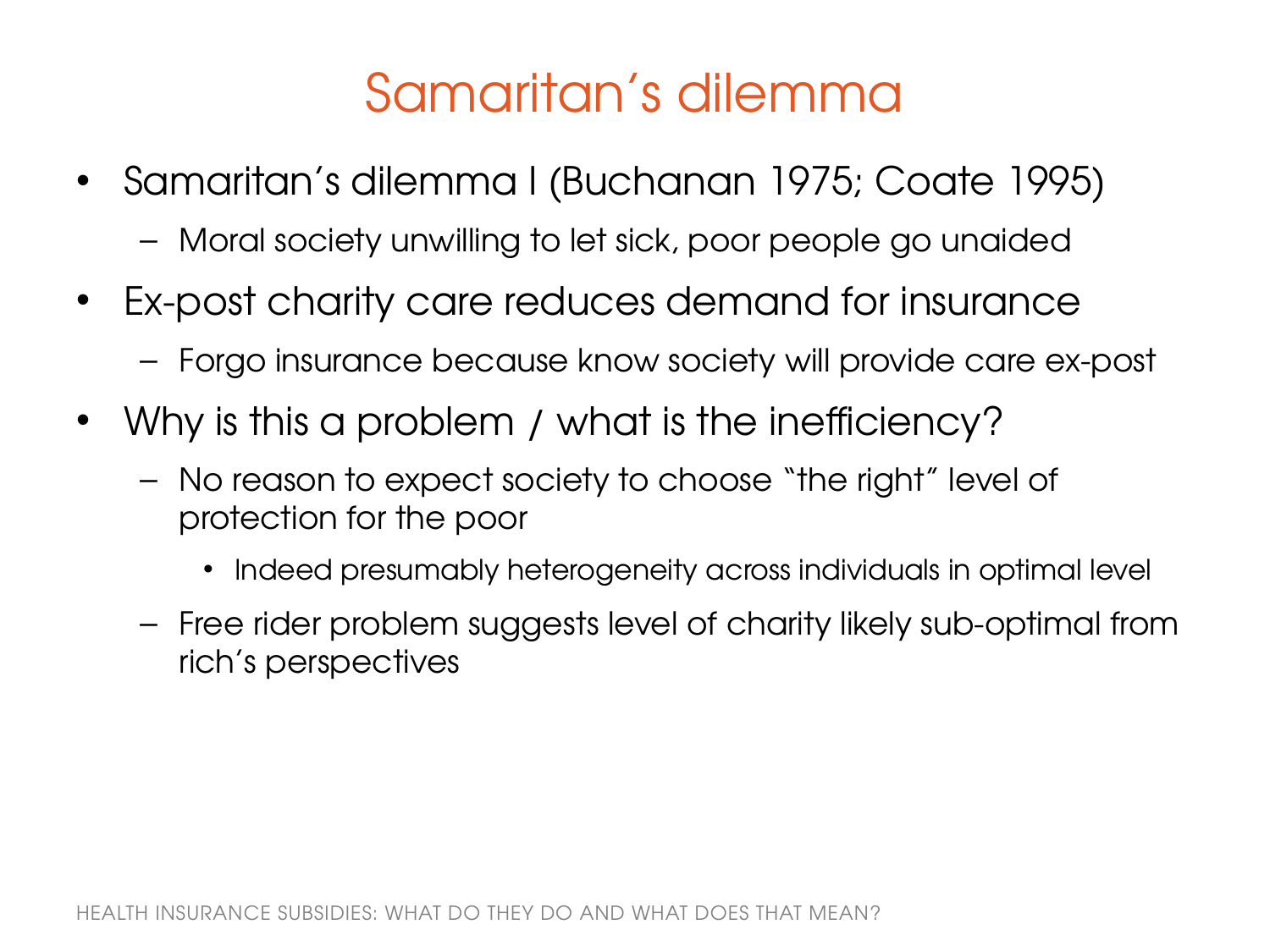

# Samaritan’s dilemma
Samaritan’s dilemma I (Buchanan 1975; Coate 1995)
Moral society unwilling to let sick, poor people go unaided
Ex-post charity care reduces demand for insurance
Forgo insurance because know society will provide care ex-post
Why is this a problem / what is the inefficiency?
No reason to expect society to choose “the right” level of protection for the poor
Indeed presumably heterogeneity across individuals in optimal level
Free rider problem suggests level of charity likely sub-optimal from rich’s perspectives

Health Insurance Subsidies: What Do They Do and What Does That Mean?